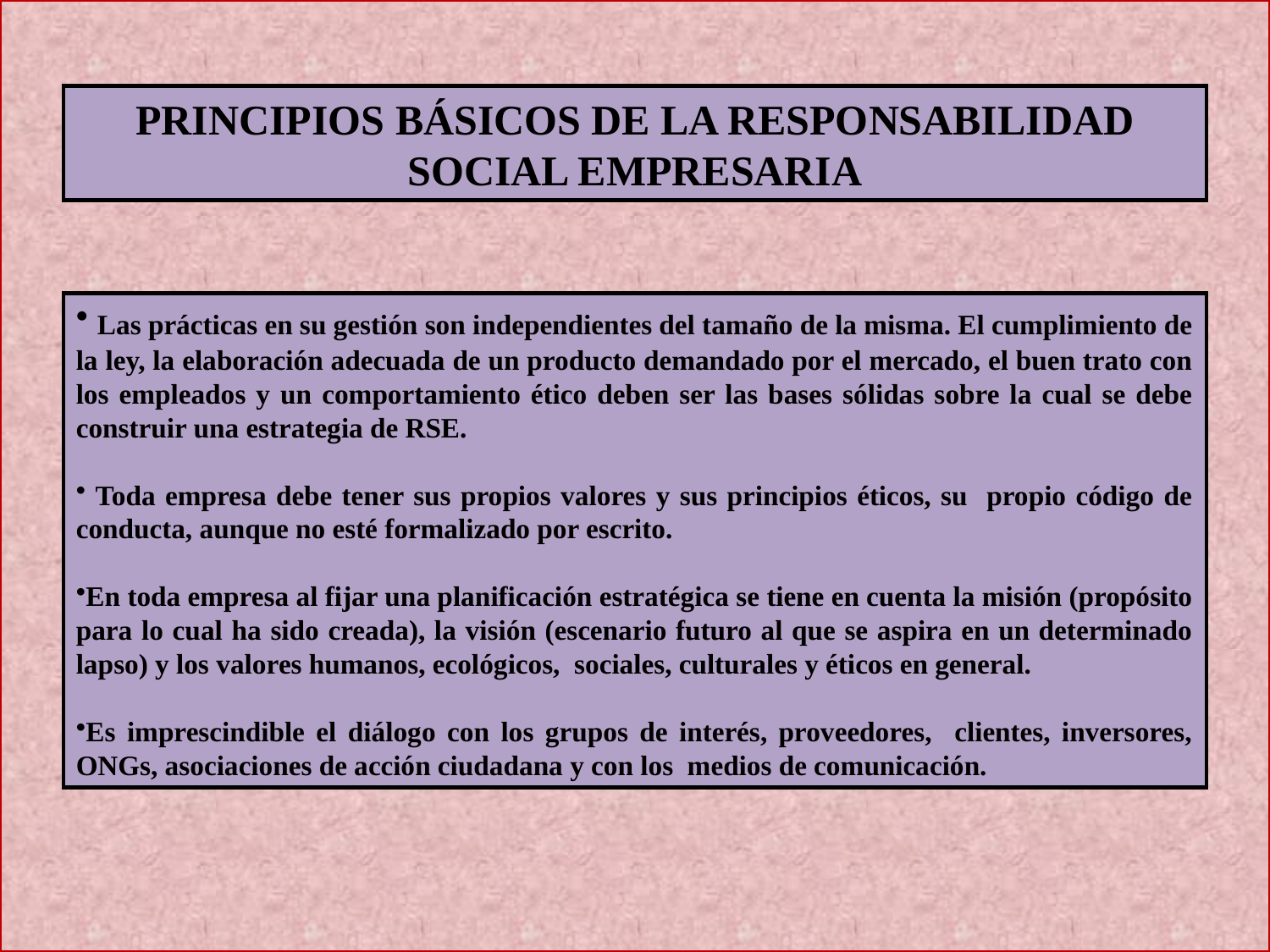

PRINCIPIOS BÁSICOS DE LA RESPONSABILIDAD SOCIAL EMPRESARIA
 Las prácticas en su gestión son independientes del tamaño de la misma. El cumplimiento de la ley, la elaboración adecuada de un producto demandado por el mercado, el buen trato con los empleados y un comportamiento ético deben ser las bases sólidas sobre la cual se debe construir una estrategia de RSE.

 Toda empresa debe tener sus propios valores y sus principios éticos, su  propio código de conducta, aunque no esté formalizado por escrito.

En toda empresa al fijar una planificación estratégica se tiene en cuenta la misión (propósito para lo cual ha sido creada), la visión (escenario futuro al que se aspira en un determinado lapso) y los valores humanos, ecológicos,  sociales, culturales y éticos en general.

Es imprescindible el diálogo con los grupos de interés, proveedores,  clientes, inversores, ONGs, asociaciones de acción ciudadana y con los  medios de comunicación.